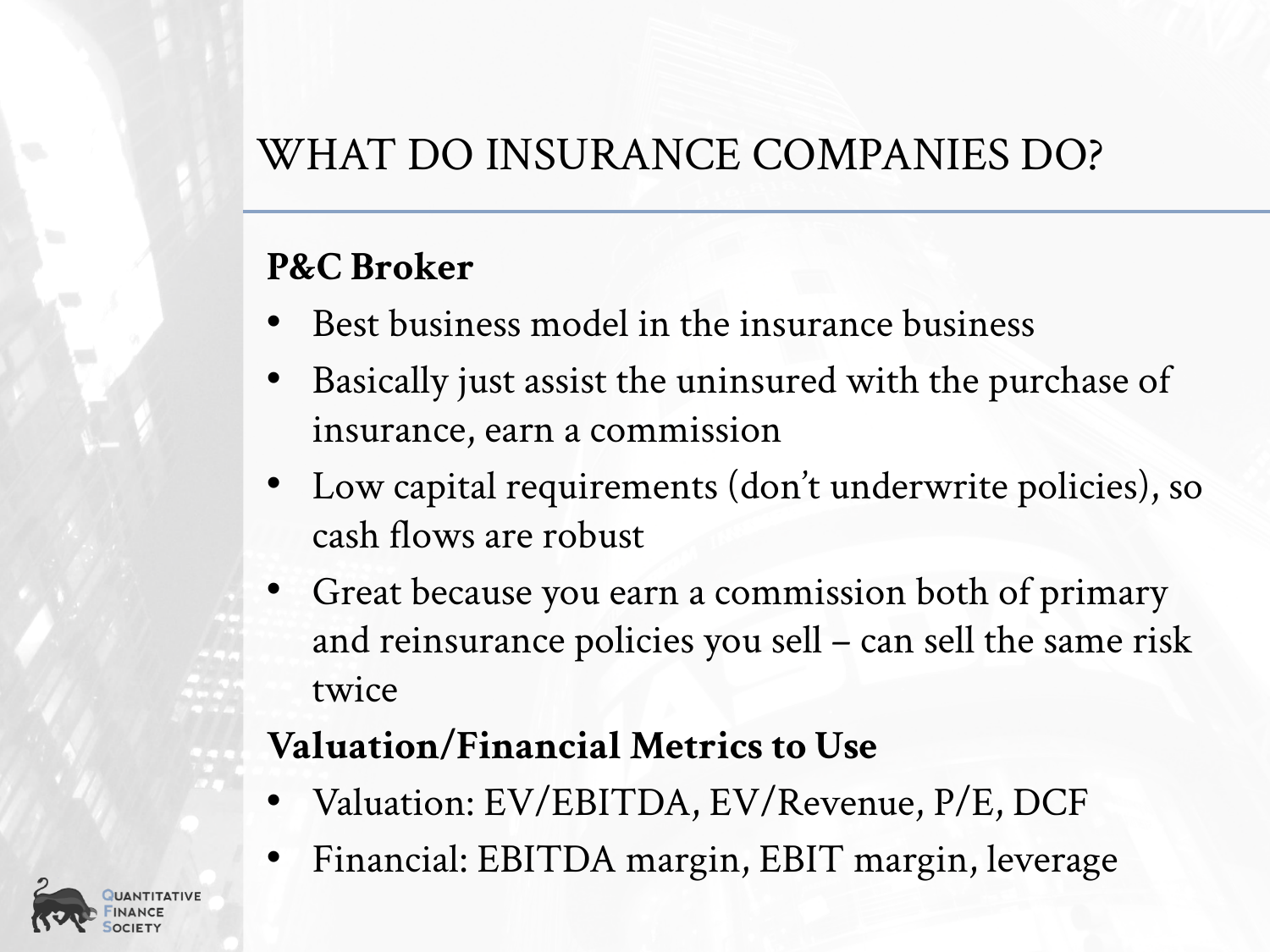

# What Do Insurance Companies Do?
P&C Broker
Best business model in the insurance business
Basically just assist the uninsured with the purchase of insurance, earn a commission
Low capital requirements (don’t underwrite policies), so cash flows are robust
Great because you earn a commission both of primary and reinsurance policies you sell – can sell the same risk twice
Valuation/Financial Metrics to Use
Valuation: EV/EBITDA, EV/Revenue, P/E, DCF
Financial: EBITDA margin, EBIT margin, leverage